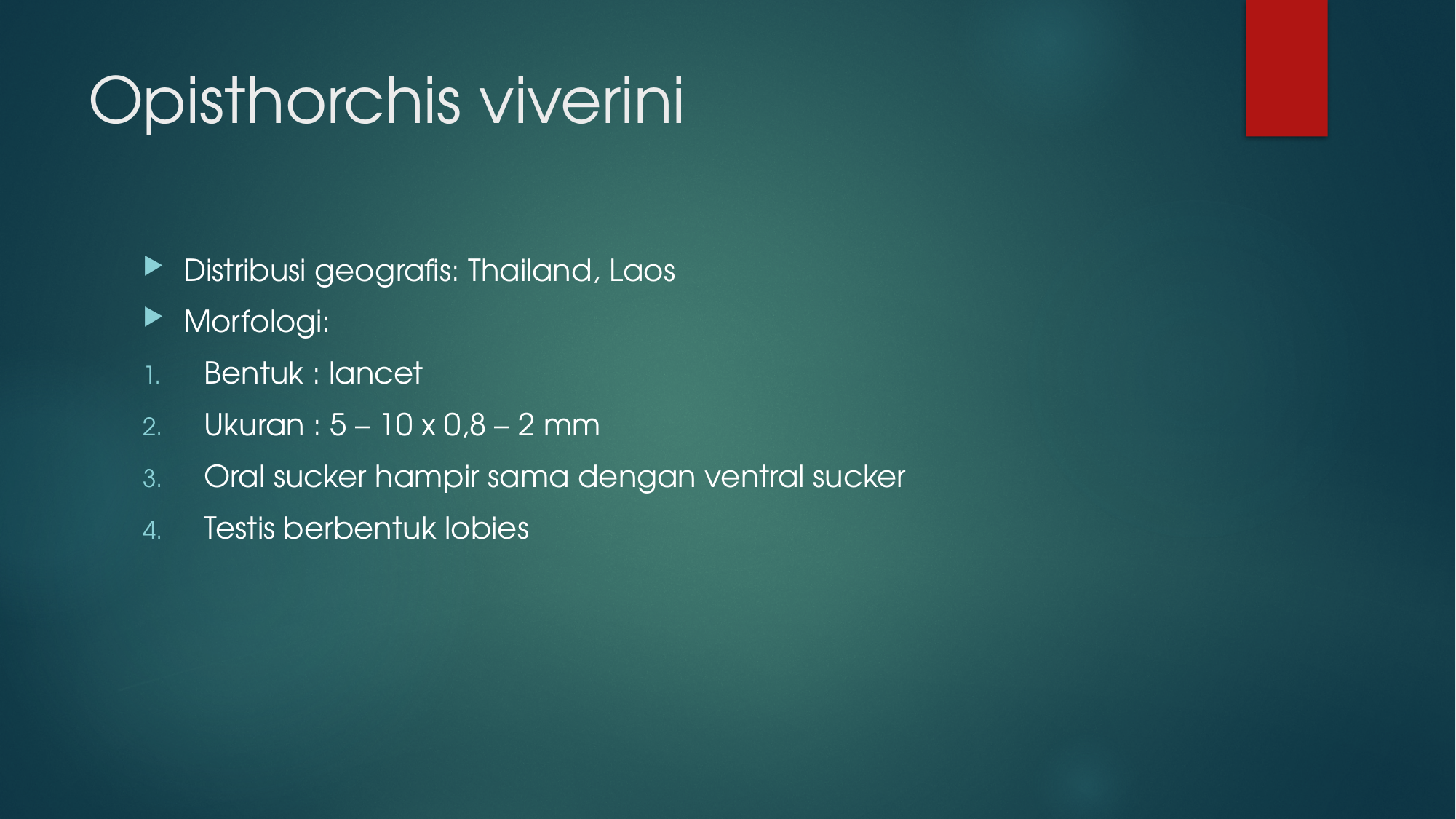

# Opisthorchis viverini
Distribusi geografis: Thailand, Laos
Morfologi:
Bentuk : lancet
Ukuran : 5 – 10 x 0,8 – 2 mm
Oral sucker hampir sama dengan ventral sucker
Testis berbentuk lobies